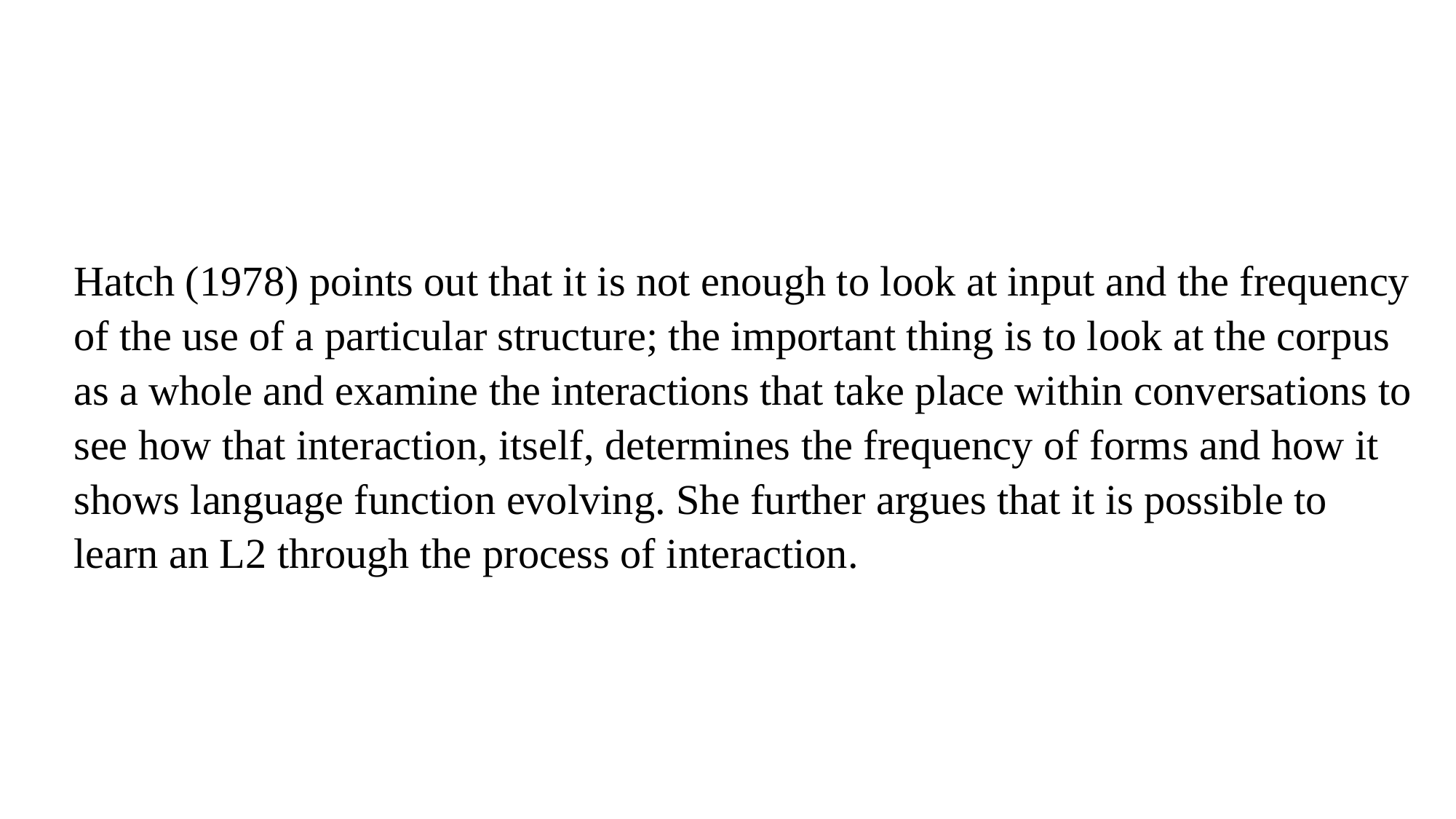

Hatch (1978) points out that it is not enough to look at input and the frequency of the use of a particular structure; the important thing is to look at the corpus as a whole and examine the interactions that take place within conversations to see how that interaction, itself, determines the frequency of forms and how it shows language function evolving. She further argues that it is possible to learn an L2 through the process of interaction.